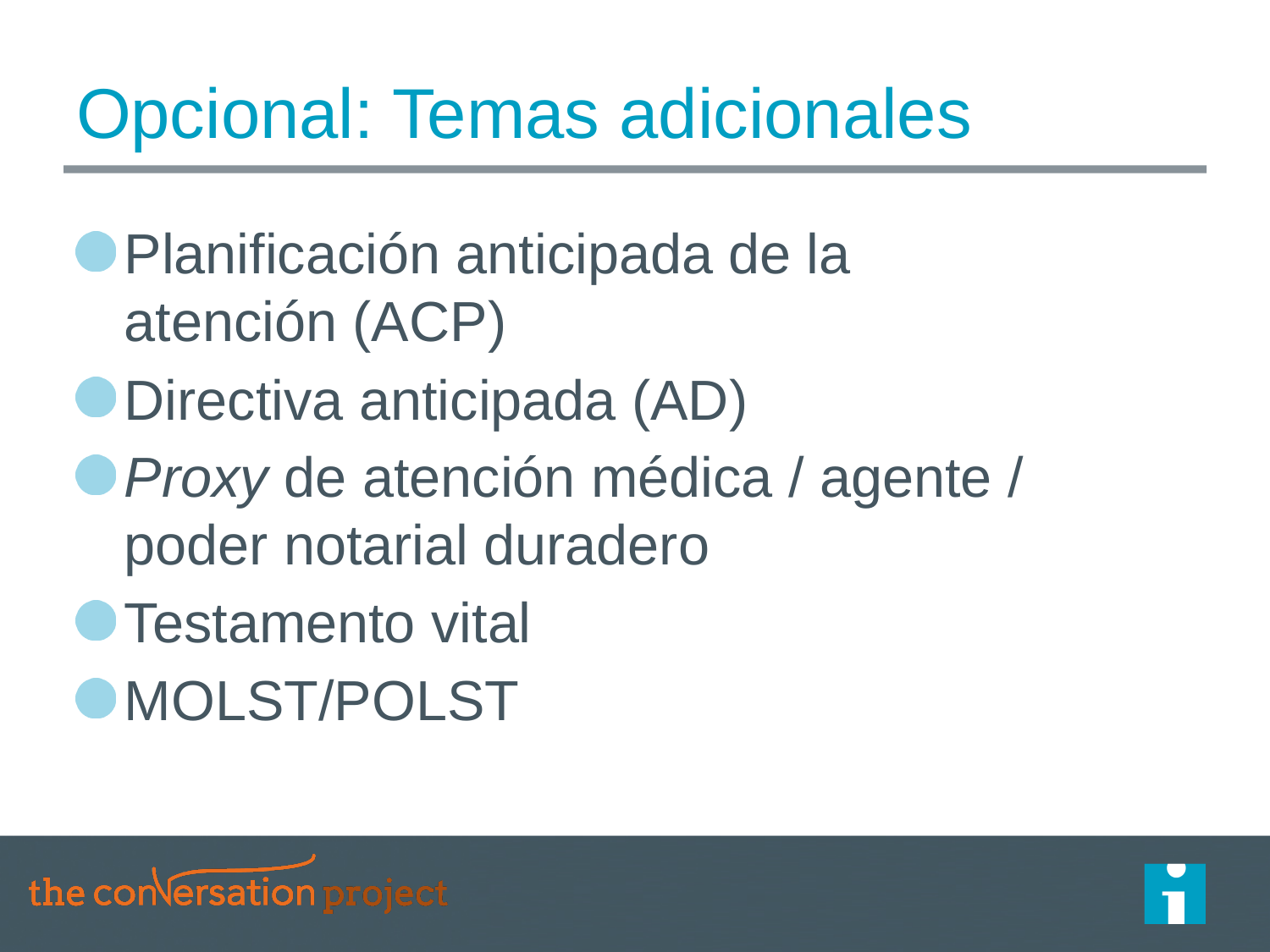

# Opcional: Temas adicionales
Planificación anticipada de la atención (ACP)
Directiva anticipada (AD)
Proxy de atención médica / agente / poder notarial duradero
Testamento vital
MOLST/POLST